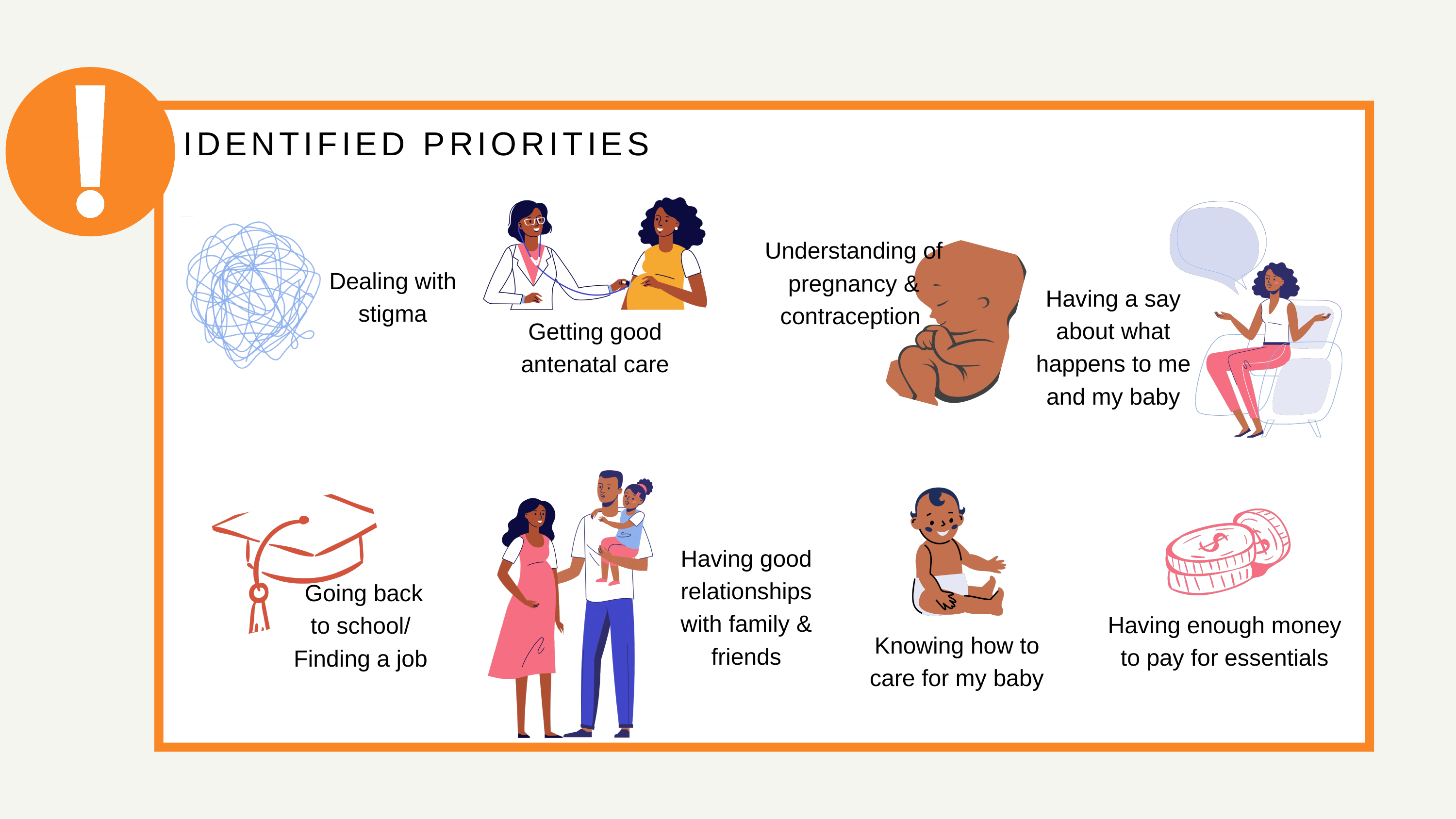

IDENTIFIED PRIORITIES

Understanding of pregnancy & contraception

Dealing with stigma

Having a say about what happens to me and my baby

Getting good antenatal care

Having good relationships with family & friends

 Going back to school/ Finding a job

Having enough money to pay for essentials

Knowing how to care for my baby